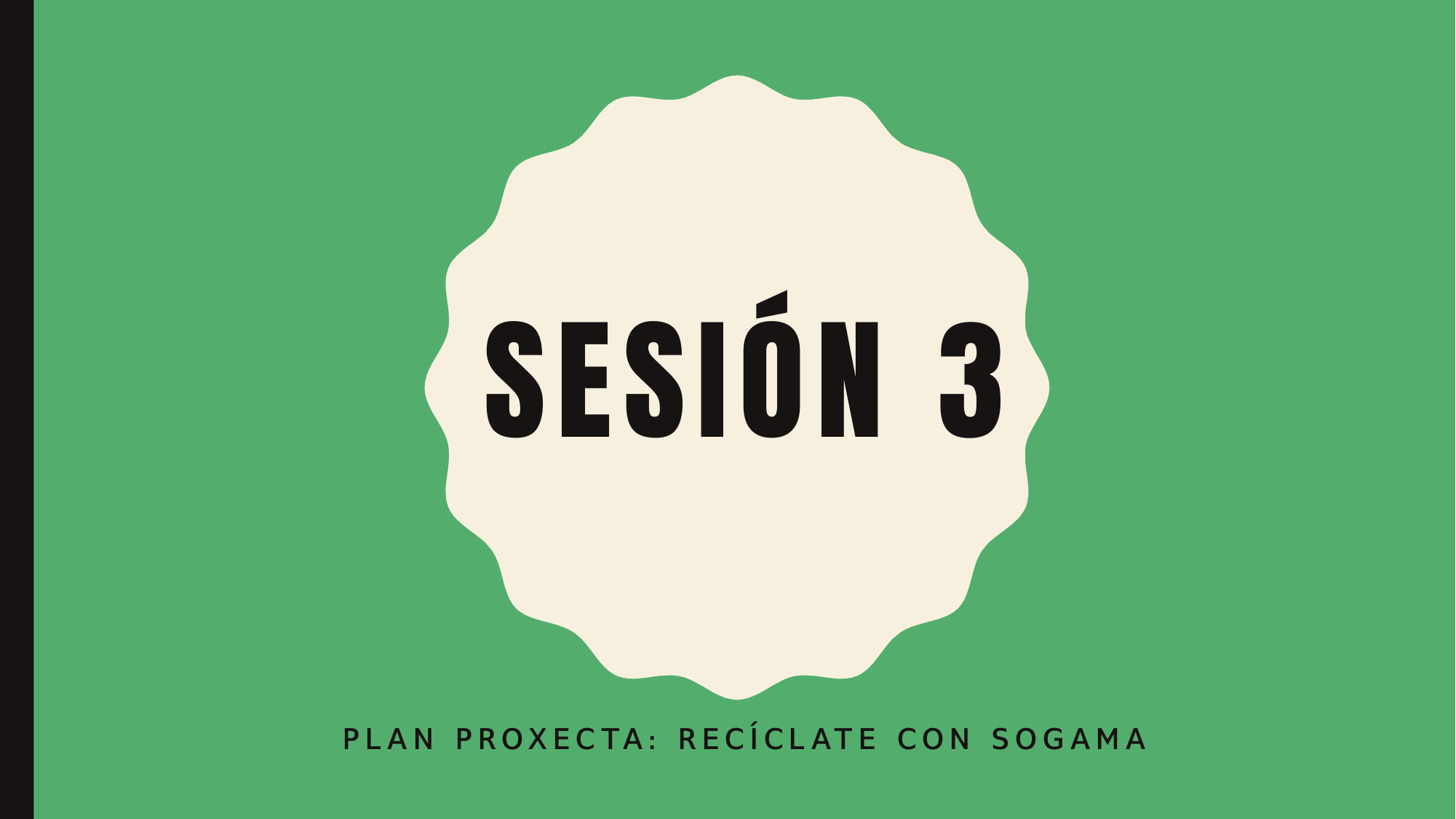

# Sesión 3
Plan proxecta: recíclate con sogama